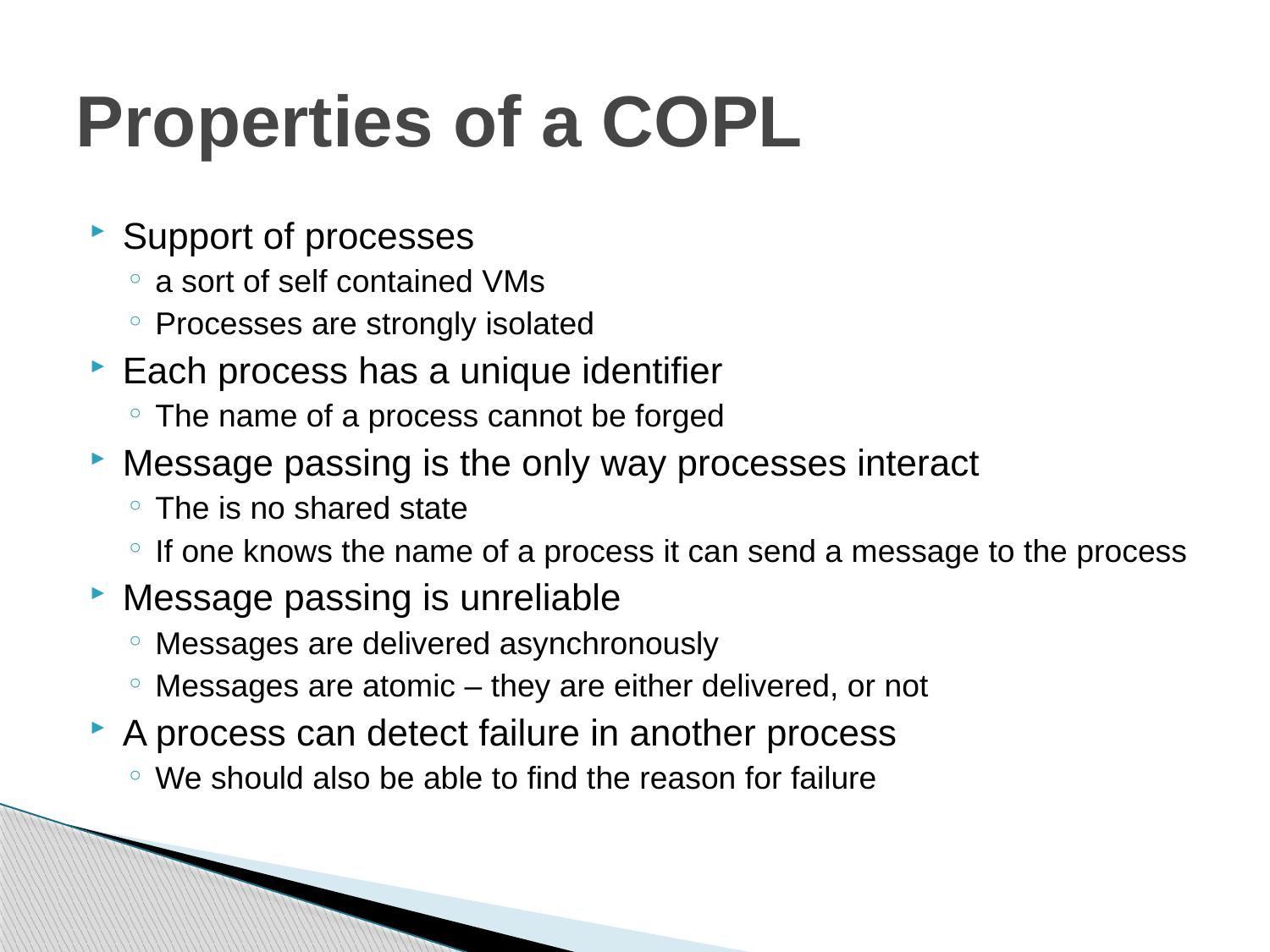

# Properties of a COPL
Support of processes
a sort of self contained VMs
Processes are strongly isolated
Each process has a unique identifier
The name of a process cannot be forged
Message passing is the only way processes interact
The is no shared state
If one knows the name of a process it can send a message to the process
Message passing is unreliable
Messages are delivered asynchronously
Messages are atomic – they are either delivered, or not
A process can detect failure in another process
We should also be able to find the reason for failure